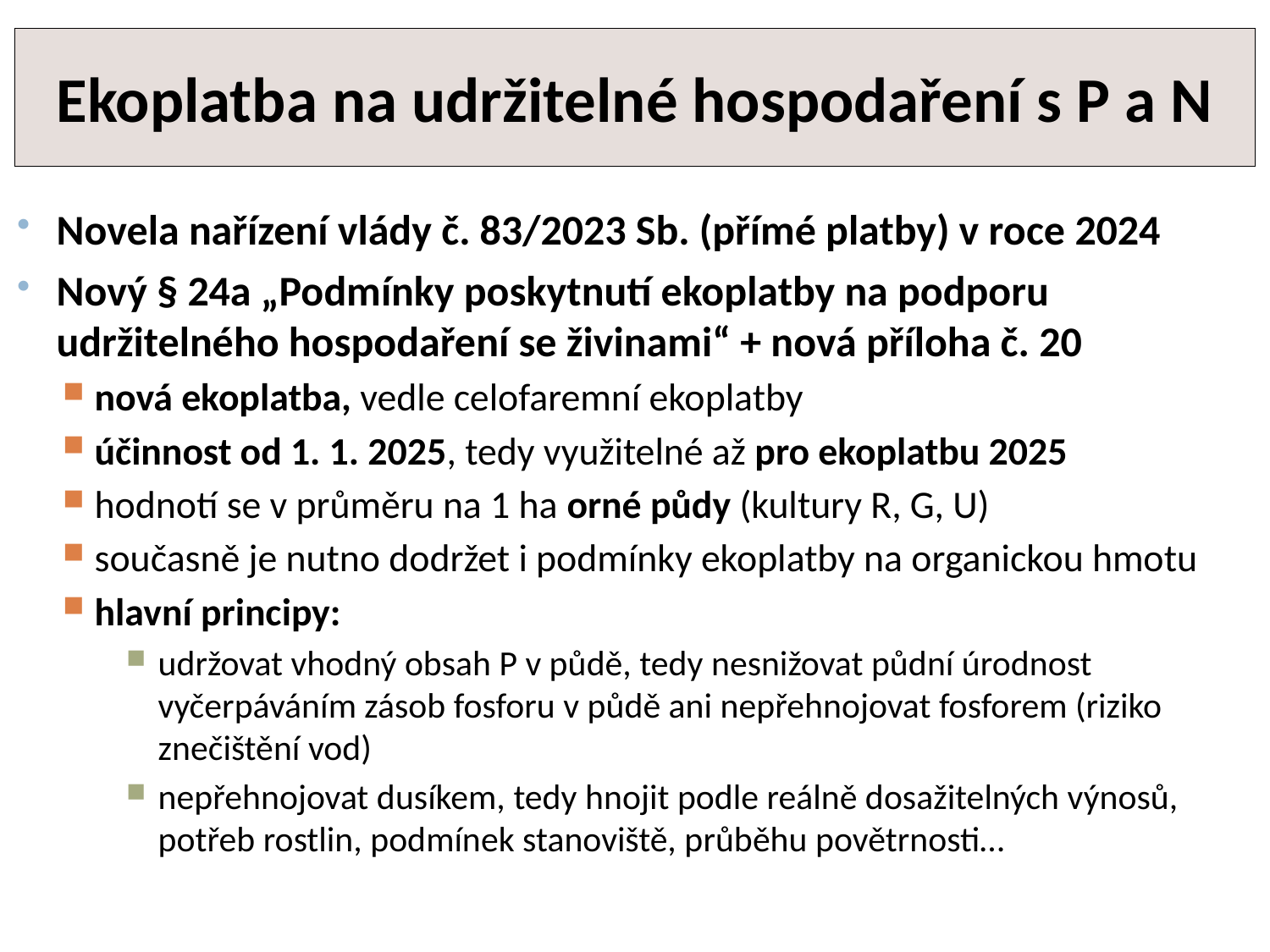

Ekoplatba na udržitelné hospodaření s P a N
Novela nařízení vlády č. 83/2023 Sb. (přímé platby) v roce 2024
Nový § 24a „Podmínky poskytnutí ekoplatby na podporu udržitelného hospodaření se živinami“ + nová příloha č. 20
nová ekoplatba, vedle celofaremní ekoplatby
účinnost od 1. 1. 2025, tedy využitelné až pro ekoplatbu 2025
hodnotí se v průměru na 1 ha orné půdy (kultury R, G, U)
současně je nutno dodržet i podmínky ekoplatby na organickou hmotu
hlavní principy:
udržovat vhodný obsah P v půdě, tedy nesnižovat půdní úrodnost vyčerpáváním zásob fosforu v půdě ani nepřehnojovat fosforem (riziko znečištění vod)
nepřehnojovat dusíkem, tedy hnojit podle reálně dosažitelných výnosů, potřeb rostlin, podmínek stanoviště, průběhu povětrnosti…